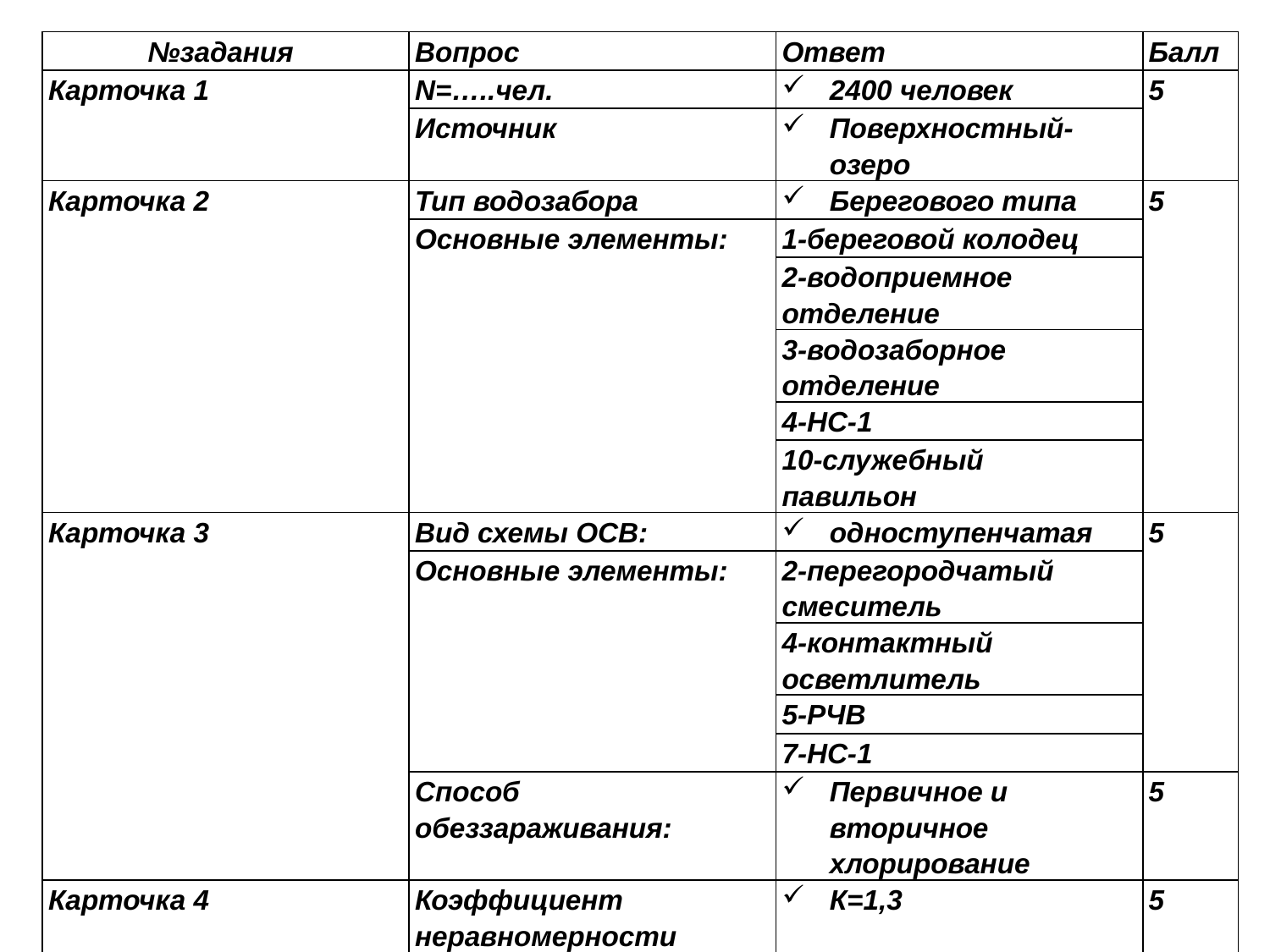

| №задания | Вопрос |  | Ответ | Балл |
| --- | --- | --- | --- | --- |
| Карточка 1 | N=…..чел. |  | 2400 человек | 5 |
|  | Источник |  | Поверхностный-озеро |  |
| Карточка 2 | Тип водозабора |  | Берегового типа | 5 |
|  | Основные элементы: |  | 1-береговой колодец |  |
|  |  |  | 2-водоприемное отделение |  |
|  |  |  | 3-водозаборное отделение |  |
|  |  |  | 4-НС-1 |  |
|  |  |  | 10-служебный павильон |  |
| Карточка 3 | Вид схемы ОСВ: |  | одноступенчатая | 5 |
|  | Основные элементы: |  | 2-перегородчатый смеситель |  |
|  |  |  | 4-контактный осветлитель |  |
|  |  |  | 5-РЧВ |  |
|  |  |  | 7-НС-1 |  |
|  | Способ обеззараживания: |  | Первичное и вторичное хлорирование | 5 |
| Карточка 4 | Коэффициент неравномерности |  | К=1,3 | 5 |
|  | Qмах. сут |  | 10507 м3/сутки |  |
| Карточка 5 | Характеристика объекта |  | Представлена в полном объеме | 5 |
| Всего баллов: |  |  |  | 25 |
| Команда экспертов «Титаник» |  | Оценка |  |  |